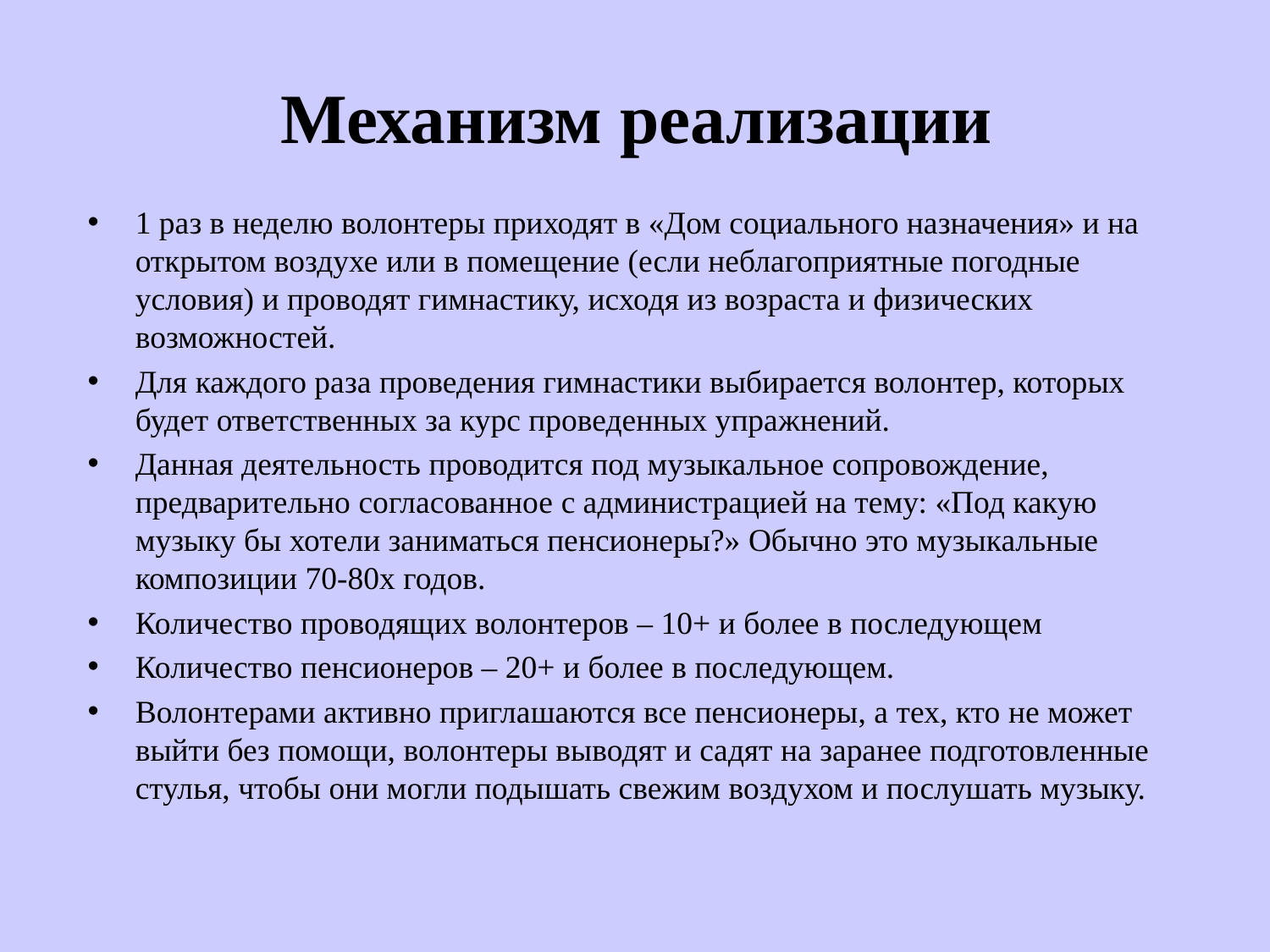

# Механизм реализации
1 раз в неделю волонтеры приходят в «Дом социального назначения» и на открытом воздухе или в помещение (если неблагоприятные погодные условия) и проводят гимнастику, исходя из возраста и физических возможностей.
Для каждого раза проведения гимнастики выбирается волонтер, которых будет ответственных за курс проведенных упражнений.
Данная деятельность проводится под музыкальное сопровождение, предварительно согласованное с администрацией на тему: «Под какую музыку бы хотели заниматься пенсионеры?» Обычно это музыкальные композиции 70-80х годов.
Количество проводящих волонтеров – 10+ и более в последующем
Количество пенсионеров – 20+ и более в последующем.
Волонтерами активно приглашаются все пенсионеры, а тех, кто не может выйти без помощи, волонтеры выводят и садят на заранее подготовленные стулья, чтобы они могли подышать свежим воздухом и послушать музыку.